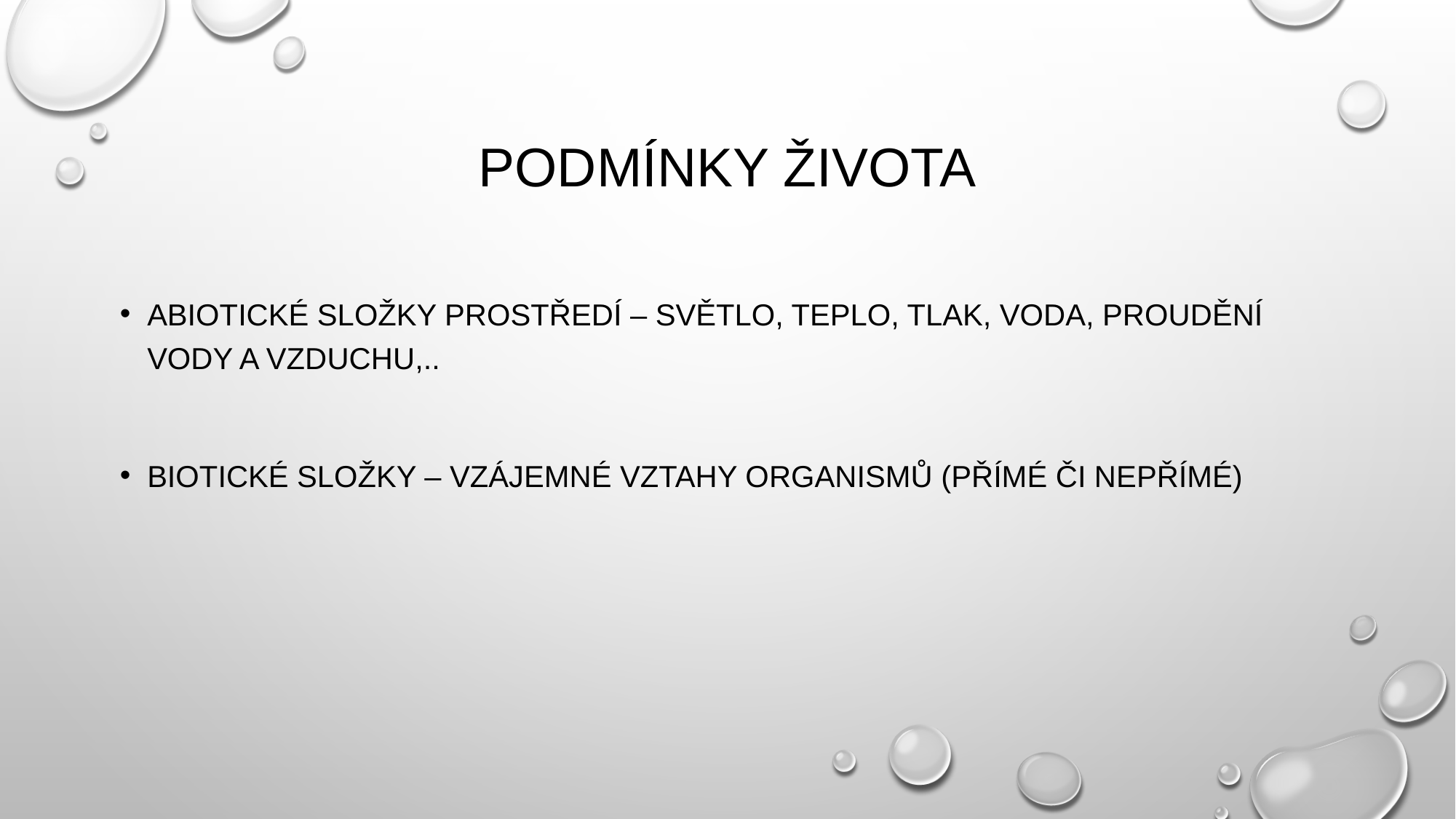

# Podmínky života
Abiotické složky prostředí – světlo, teplo, tlak, voda, proudění vody a vzduchu,..

Biotické složky – vzájemné vztahy organismů (přímé či nepřímé)